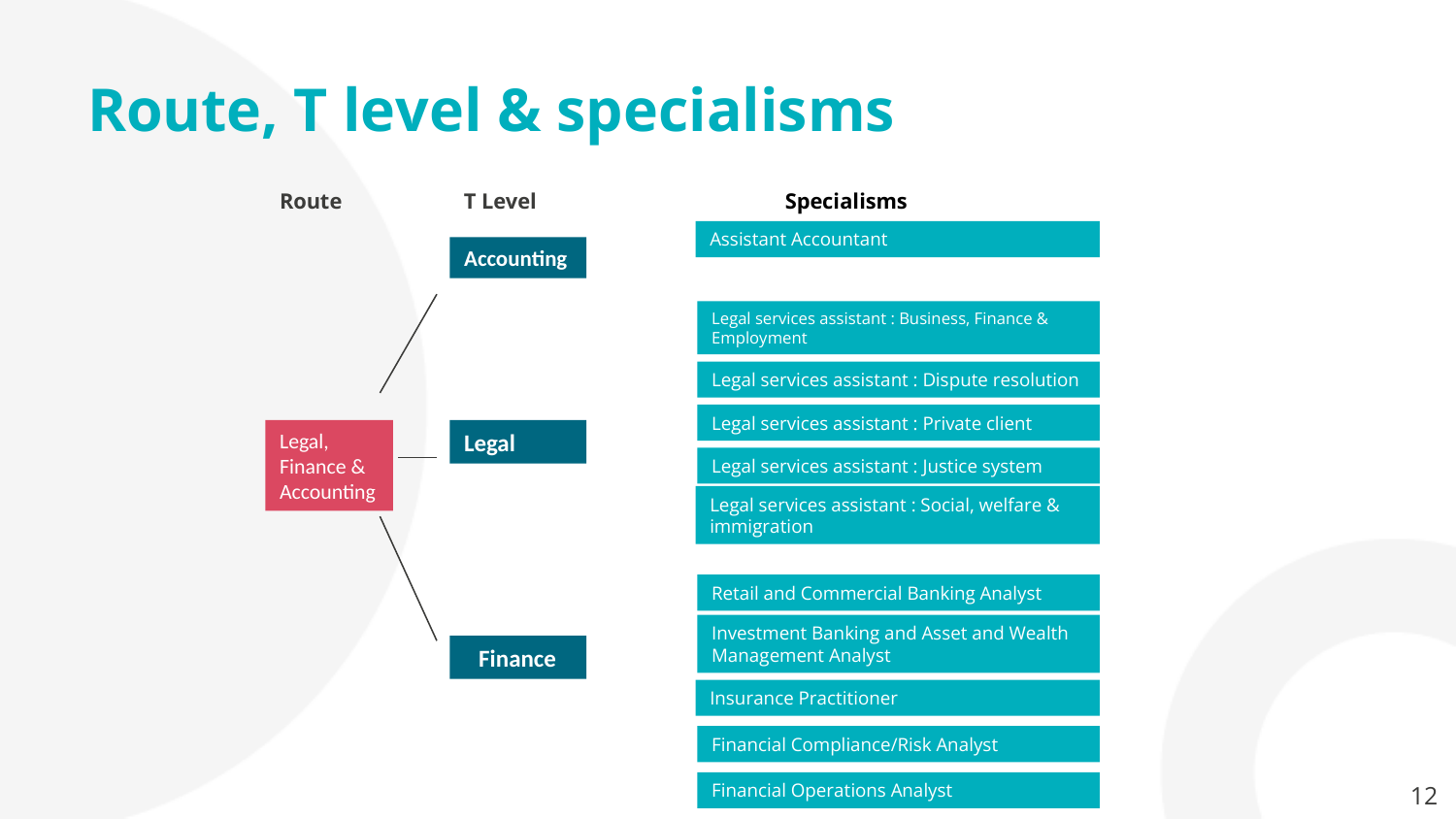

# Route, T level & specialisms

Specialisms
Accounting
Legal services assistant : Business, Finance & Employment
Legal services assistant : Dispute resolution
Legal, Finance & Accounting
Legal
Retail and Commercial Banking Analyst
Investment Banking and Asset and Wealth Management Analyst
Insurance Practitioner
   Finance

Route

T Level
Assistant Accountant
Legal services assistant : Private client
Legal services assistant : Justice system
Legal services assistant : Social, welfare & immigration
Financial Compliance/Risk Analyst
Financial Operations Analyst